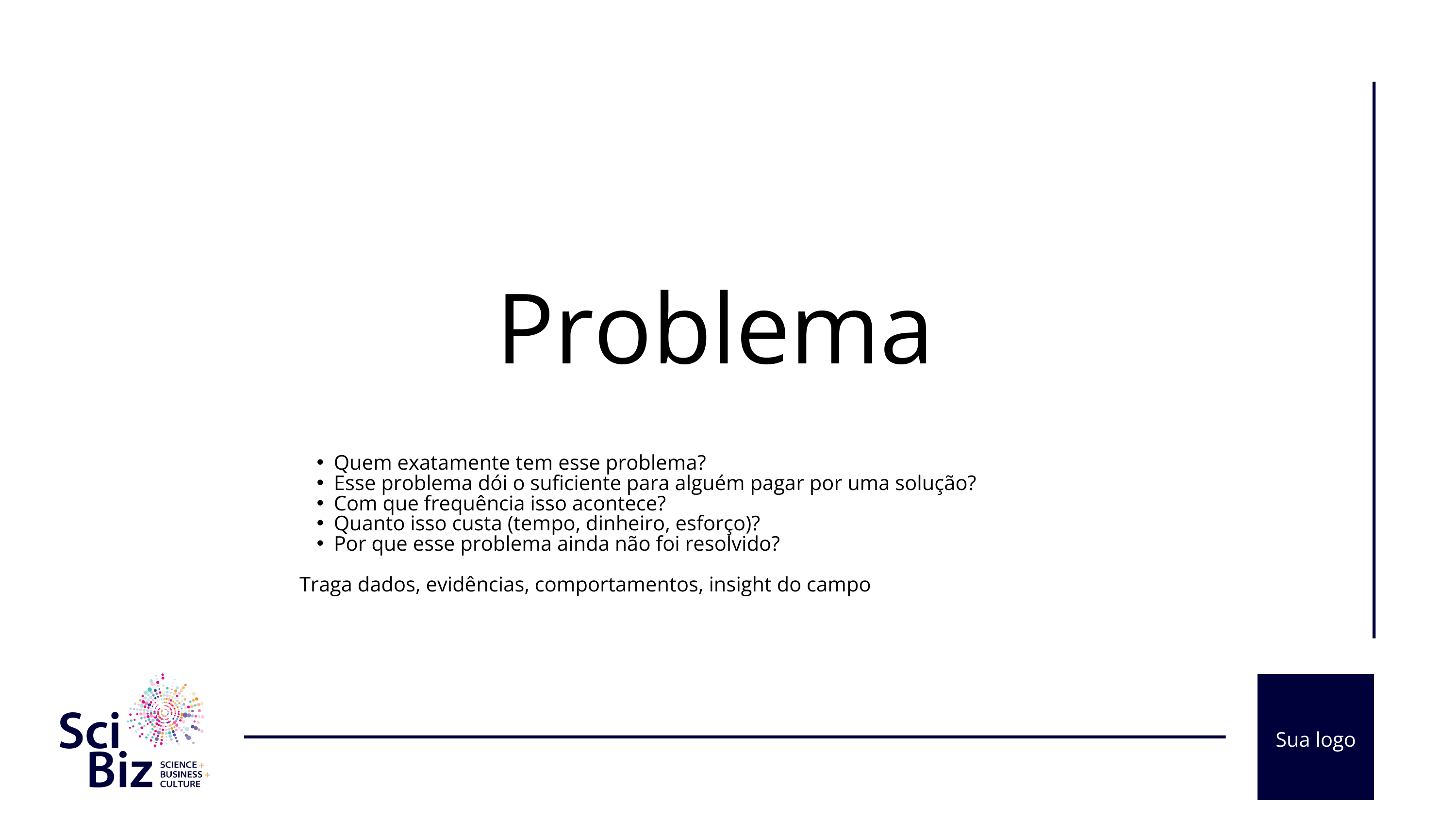

Problema
Quem exatamente tem esse problema?
Esse problema dói o suficiente para alguém pagar por uma solução?
Com que frequência isso acontece?
Quanto isso custa (tempo, dinheiro, esforço)?
Por que esse problema ainda não foi resolvido?

Traga dados, evidências, comportamentos, insight do campo

Sua logo